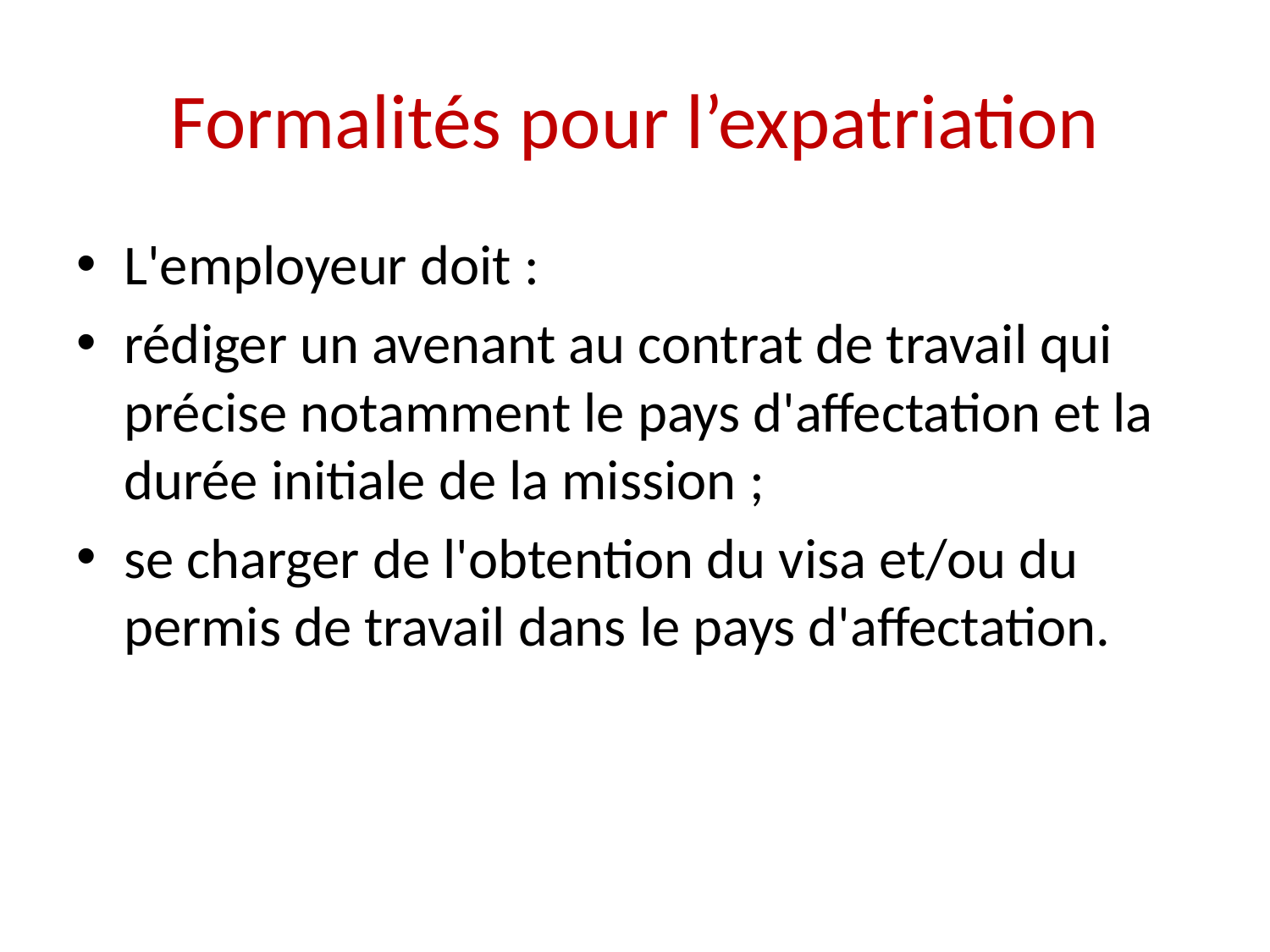

# Formalités pour l’expatriation
L'employeur doit :
rédiger un avenant au contrat de travail qui précise notamment le pays d'affectation et la durée initiale de la mission ;
se charger de l'obtention du visa et/ou du permis de travail dans le pays d'affectation.